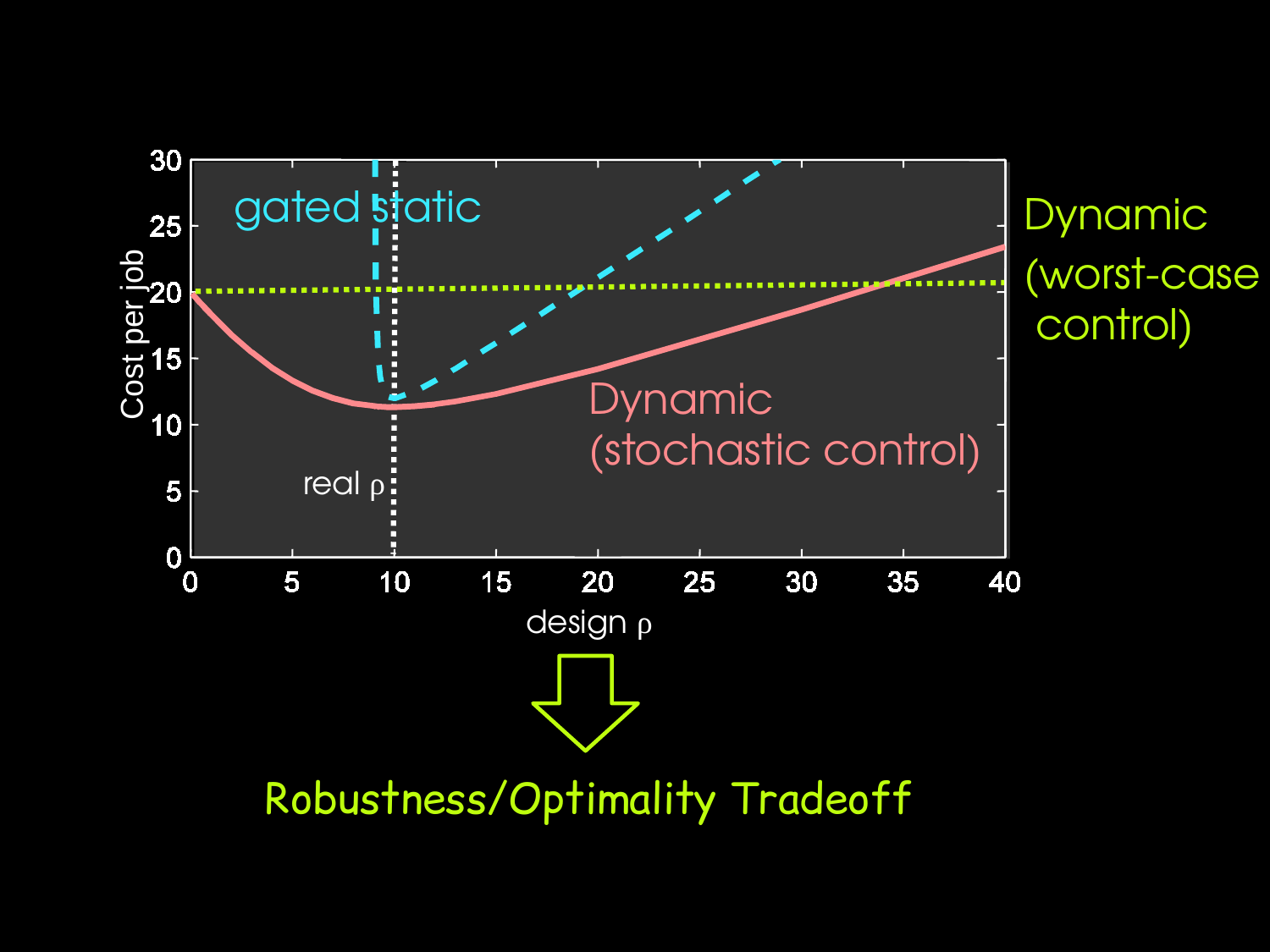

Cost per job

real ρ

design ρ

gated static
Dynamic
(worst-case
 control)

Dynamic
(stochastic control)

Robustness/Optimality Tradeoff